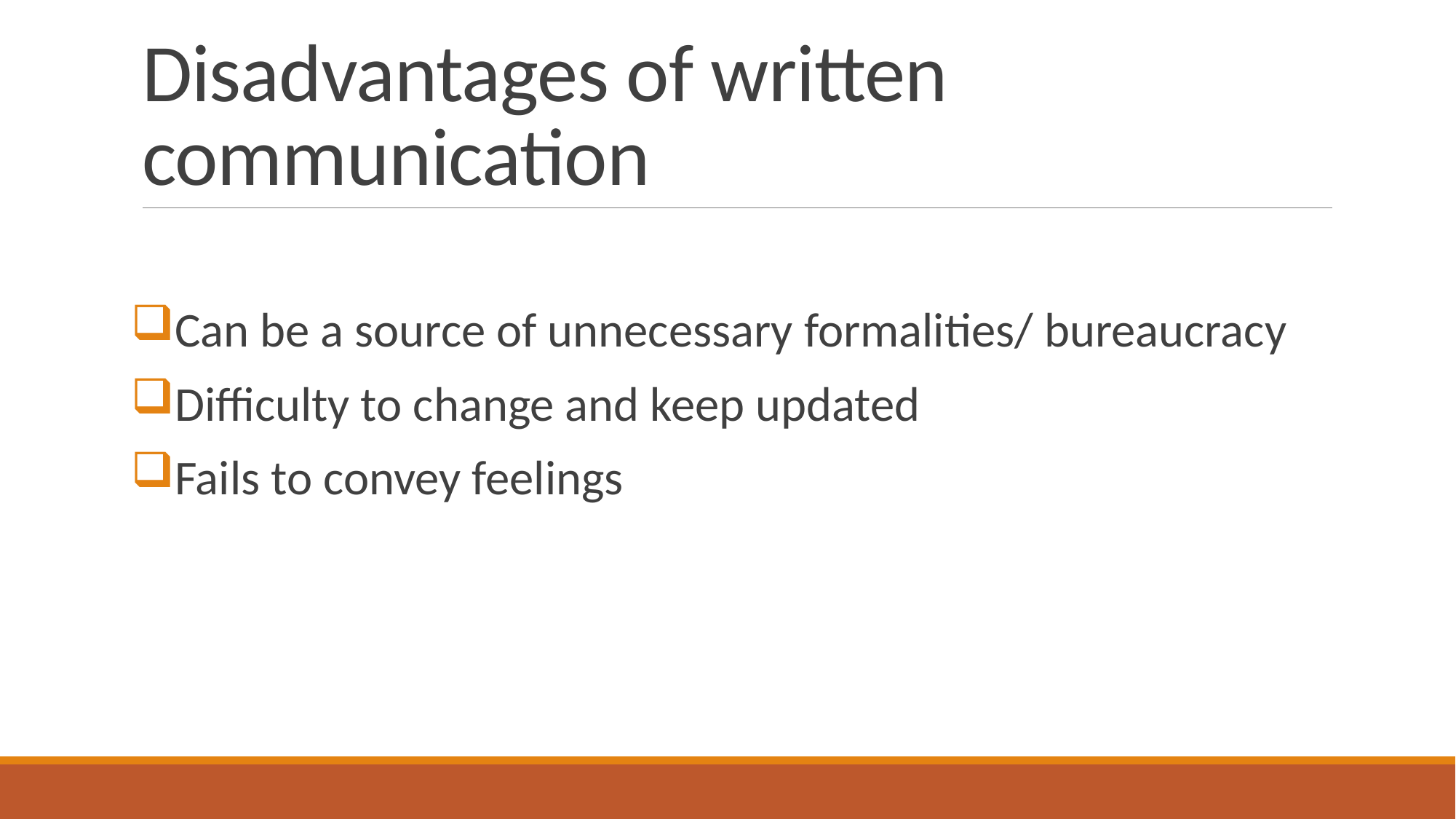

# Disadvantages of written communication

Can be a source of unnecessary formalities/ bureaucracy
Difficulty to change and keep updated
Fails to convey feelings